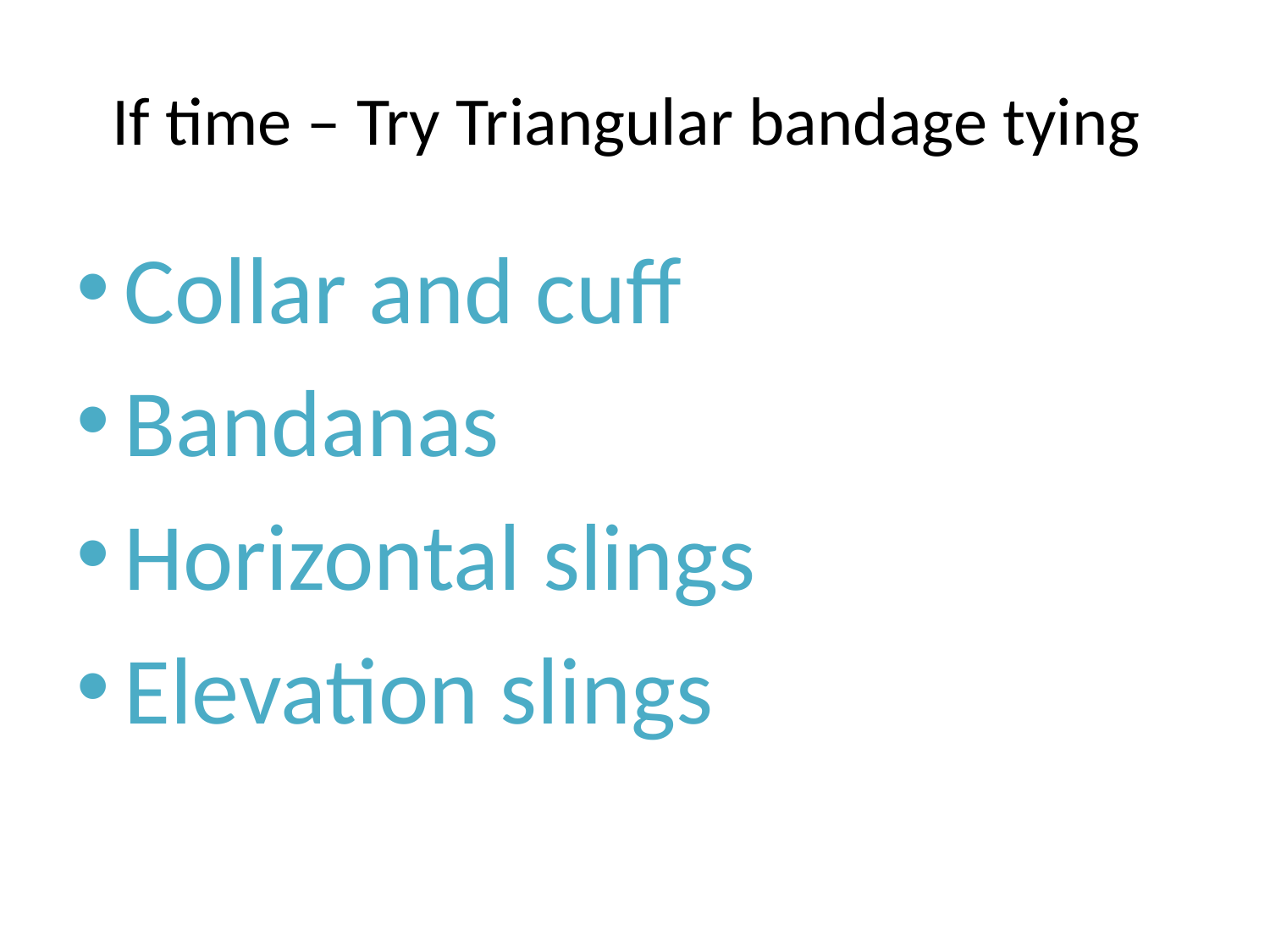

# If time – Try Triangular bandage tying
Collar and cuff
Bandanas
Horizontal slings
Elevation slings